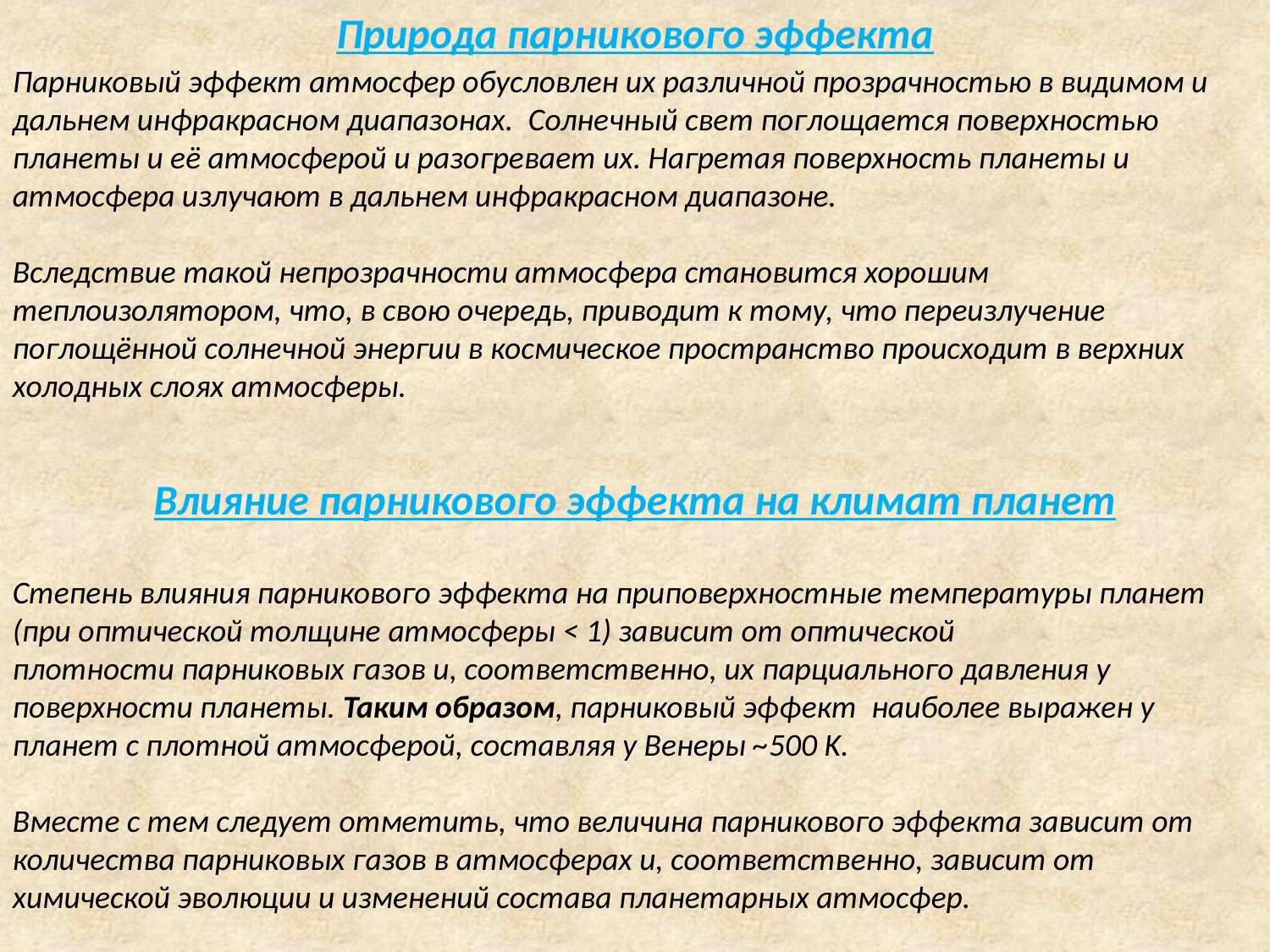

Природа парникового эффекта

Парниковый эффект атмосфер обусловлен их различной прозрачностью в видимом и дальнем инфракрасном диапазонах.  Солнечный свет поглощается поверхностью планеты и её атмосферой и разогревает их. Нагретая поверхность планеты и атмосфера излучают в дальнем инфракрасном диапазоне.

Вследствие такой непрозрачности атмосфера становится хорошим теплоизолятором, что, в свою очередь, приводит к тому, что переизлучение поглощённой солнечной энергии в космическое пространство происходит в верхних холодных слоях атмосферы.

Влияние парникового эффекта на климат планет

Степень влияния парникового эффекта на приповерхностные температуры планет (при оптической толщине атмосферы < 1) зависит от оптической плотности парниковых газов и, соответственно, их парциального давления у поверхности планеты. Таким образом, парниковый эффект  наиболее выражен у планет с плотной атмосферой, составляя у Венеры ~500 K.

Вместе с тем следует отметить, что величина парникового эффекта зависит от количества парниковых газов в атмосферах и, соответственно, зависит от химической эволюции и изменений состава планетарных атмосфер.